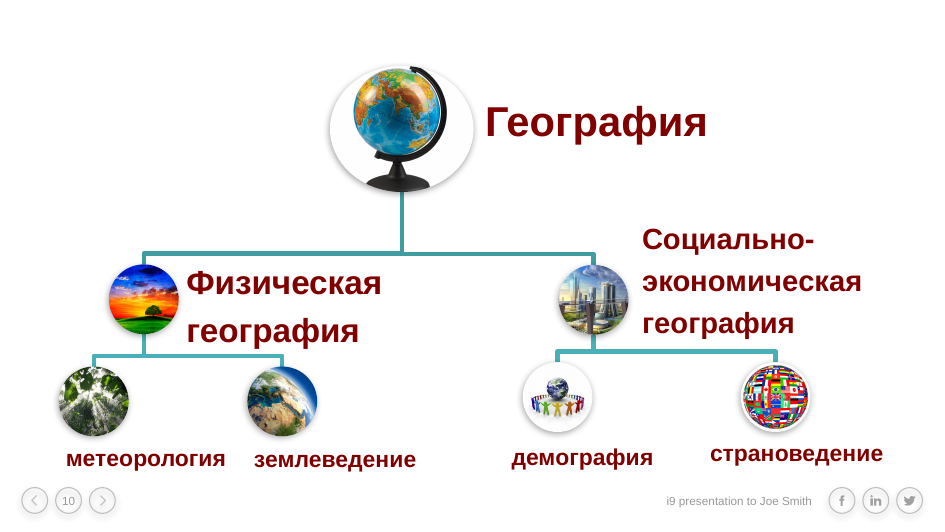

География
Физическая
география
метеорология
землеведение
Социально-
экономическая
география
демография

страноведение